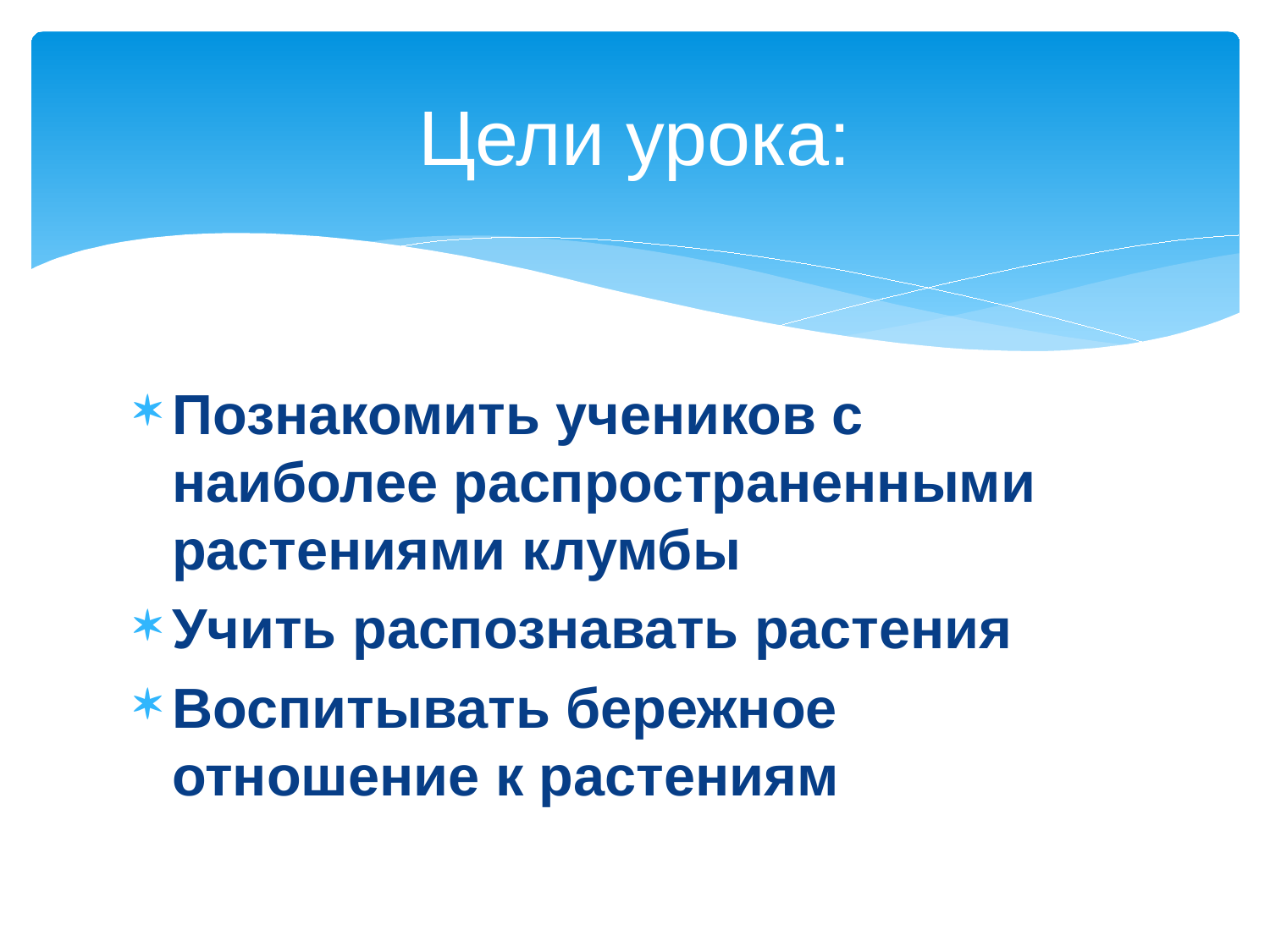

# Цели урока:
Познакомить учеников с наиболее распространенными растениями клумбы
Учить распознавать растения
Воспитывать бережное отношение к растениям